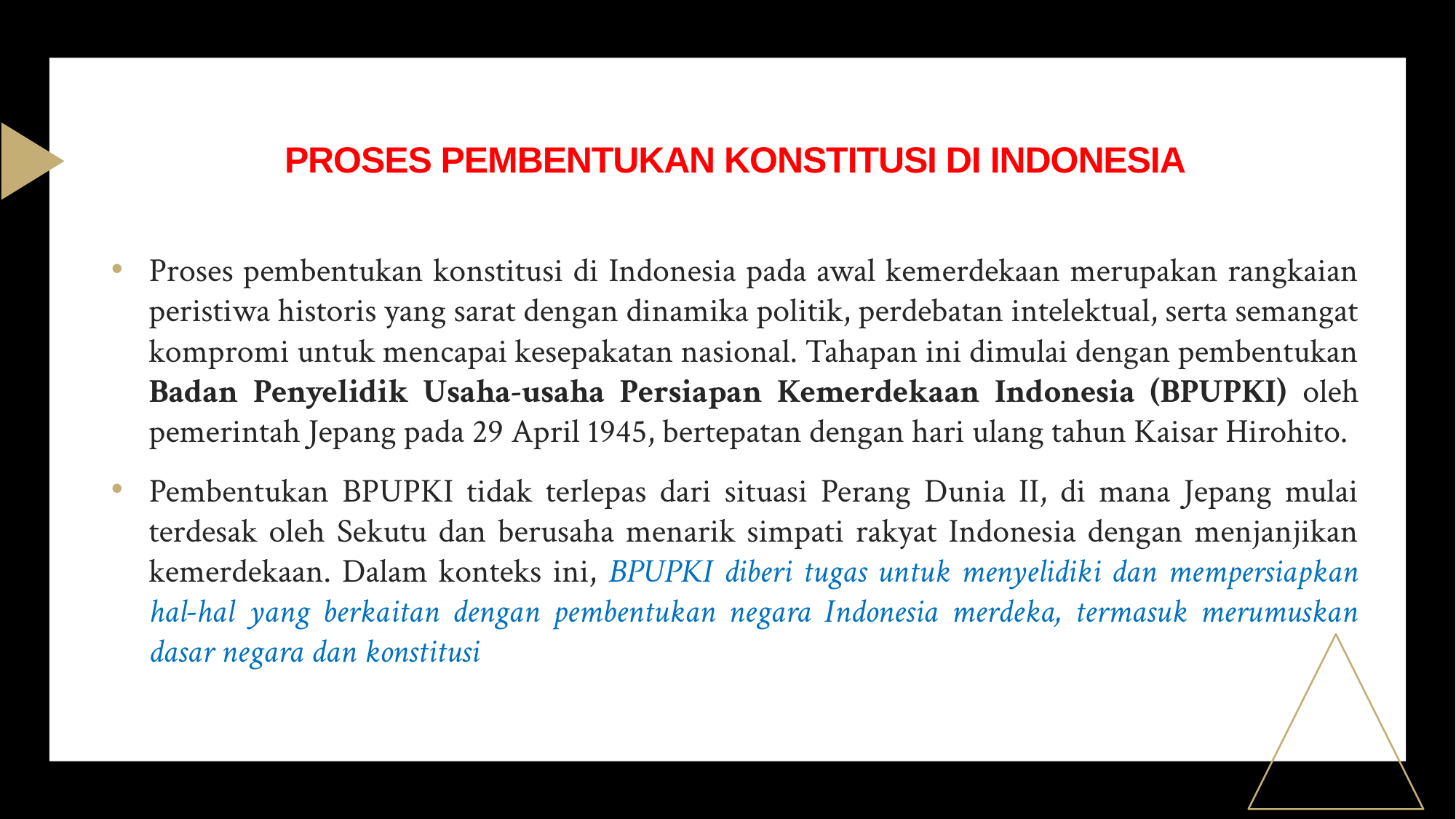

# PROSES PEMBENTUKAN KONSTITUSI DI INDONESIA
Proses pembentukan konstitusi di Indonesia pada awal kemerdekaan merupakan rangkaian peristiwa historis yang sarat dengan dinamika politik, perdebatan intelektual, serta semangat kompromi untuk mencapai kesepakatan nasional. Tahapan ini dimulai dengan pembentukan Badan Penyelidik Usaha-usaha Persiapan Kemerdekaan Indonesia (BPUPKI) oleh pemerintah Jepang pada 29 April 1945, bertepatan dengan hari ulang tahun Kaisar Hirohito.
Pembentukan BPUPKI tidak terlepas dari situasi Perang Dunia II, di mana Jepang mulai terdesak oleh Sekutu dan berusaha menarik simpati rakyat Indonesia dengan menjanjikan kemerdekaan. Dalam konteks ini, BPUPKI diberi tugas untuk menyelidiki dan mempersiapkan hal-hal yang berkaitan dengan pembentukan negara Indonesia merdeka, termasuk merumuskan dasar negara dan konstitusi